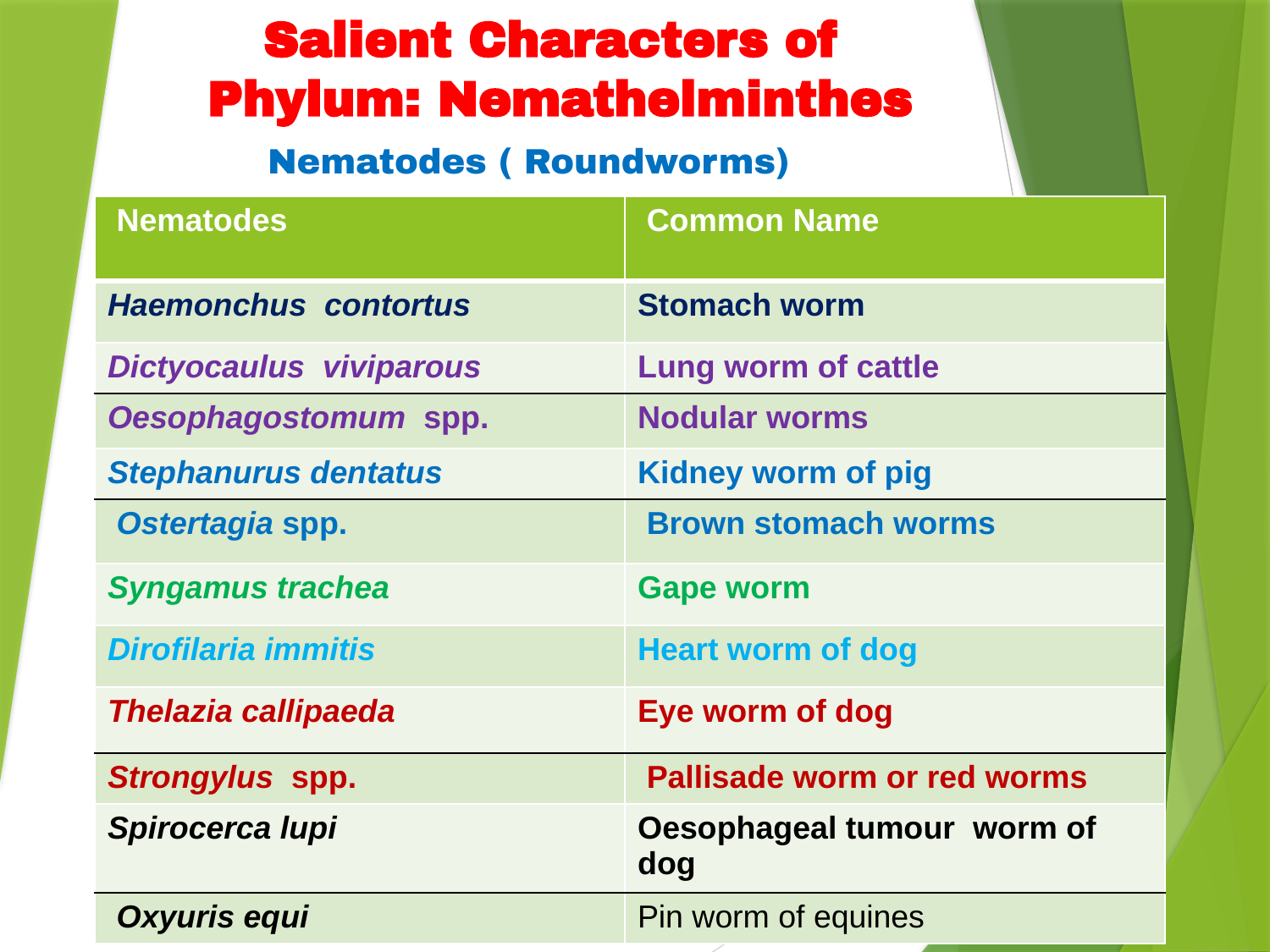

Salient Characters of
Phylum: Nemathelminthes
Nematodes ( Roundworms)

| Nematodes | Common Name |
| --- | --- |
| Haemonchus contortus | Stomach worm |
| Dictyocaulus viviparous | Lung worm of cattle |
| Oesophagostomum spp. | Nodular worms |
| Stephanurus dentatus | Kidney worm of pig |
| Ostertagia spp. | Brown stomach worms |
| Syngamus trachea | Gape worm |
| Dirofilaria immitis | Heart worm of dog |
| Thelazia callipaeda | Eye worm of dog |
| Strongylus spp. | Pallisade worm or red worms |
| Spirocerca lupi | Oesophageal tumour worm of dog |
| Oxyuris equi | Pin worm of equines |